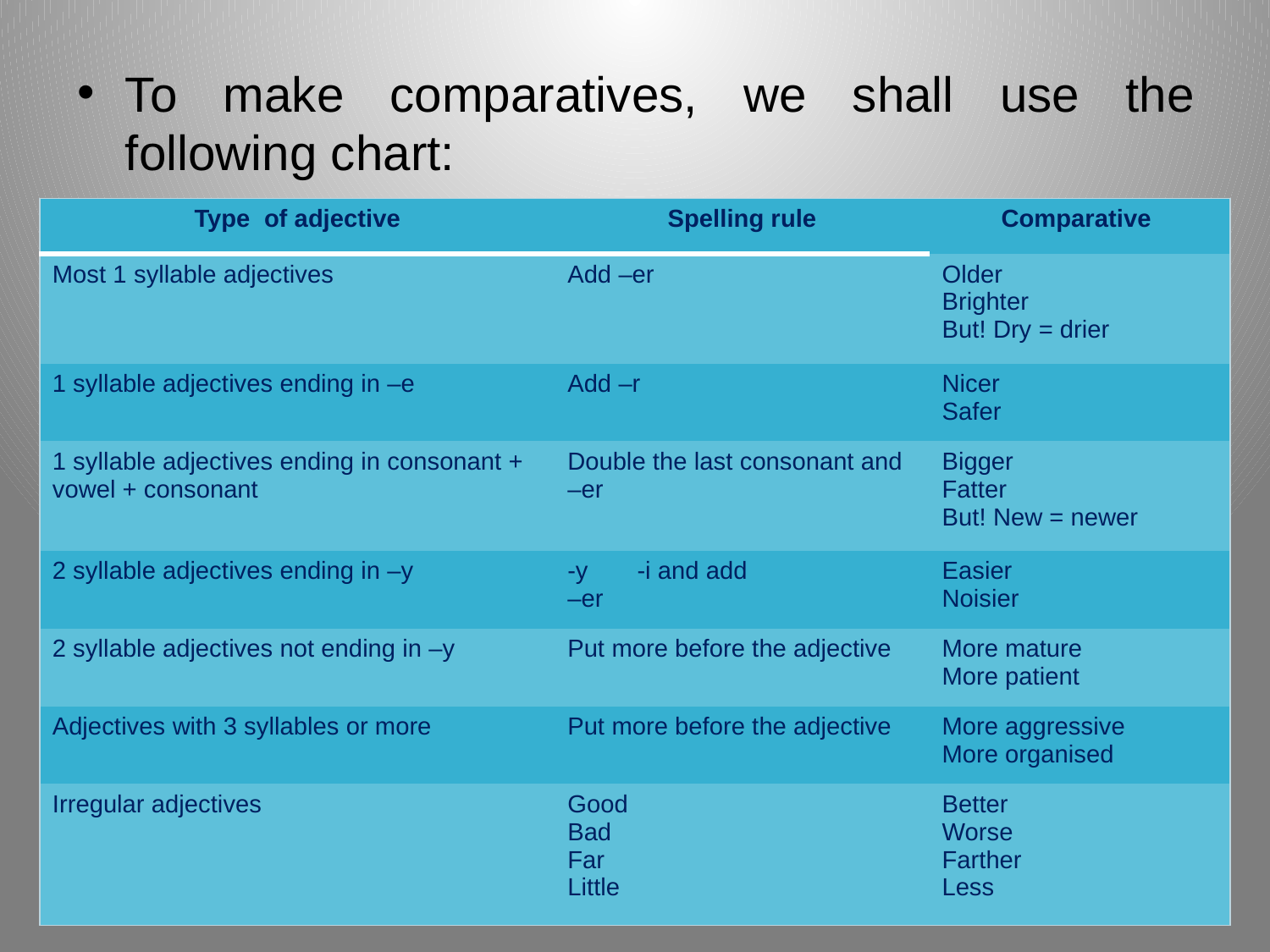

To make comparatives, we shall use the following chart:
| Type of adjective | Spelling rule | Comparative |
| --- | --- | --- |
| Most 1 syllable adjectives | Add –er | Older Brighter But! Dry = drier |
| 1 syllable adjectives ending in –e | Add –r | Nicer Safer |
| 1 syllable adjectives ending in consonant + vowel + consonant | Double the last consonant and –er | Bigger Fatter But! New = newer |
| 2 syllable adjectives ending in –y | -y -i and add –er | Easier Noisier |
| 2 syllable adjectives not ending in –y | Put more before the adjective | More mature More patient |
| Adjectives with 3 syllables or more | Put more before the adjective | More aggressive More organised |
| Irregular adjectives | Good Bad Far Little | Better Worse Farther Less |